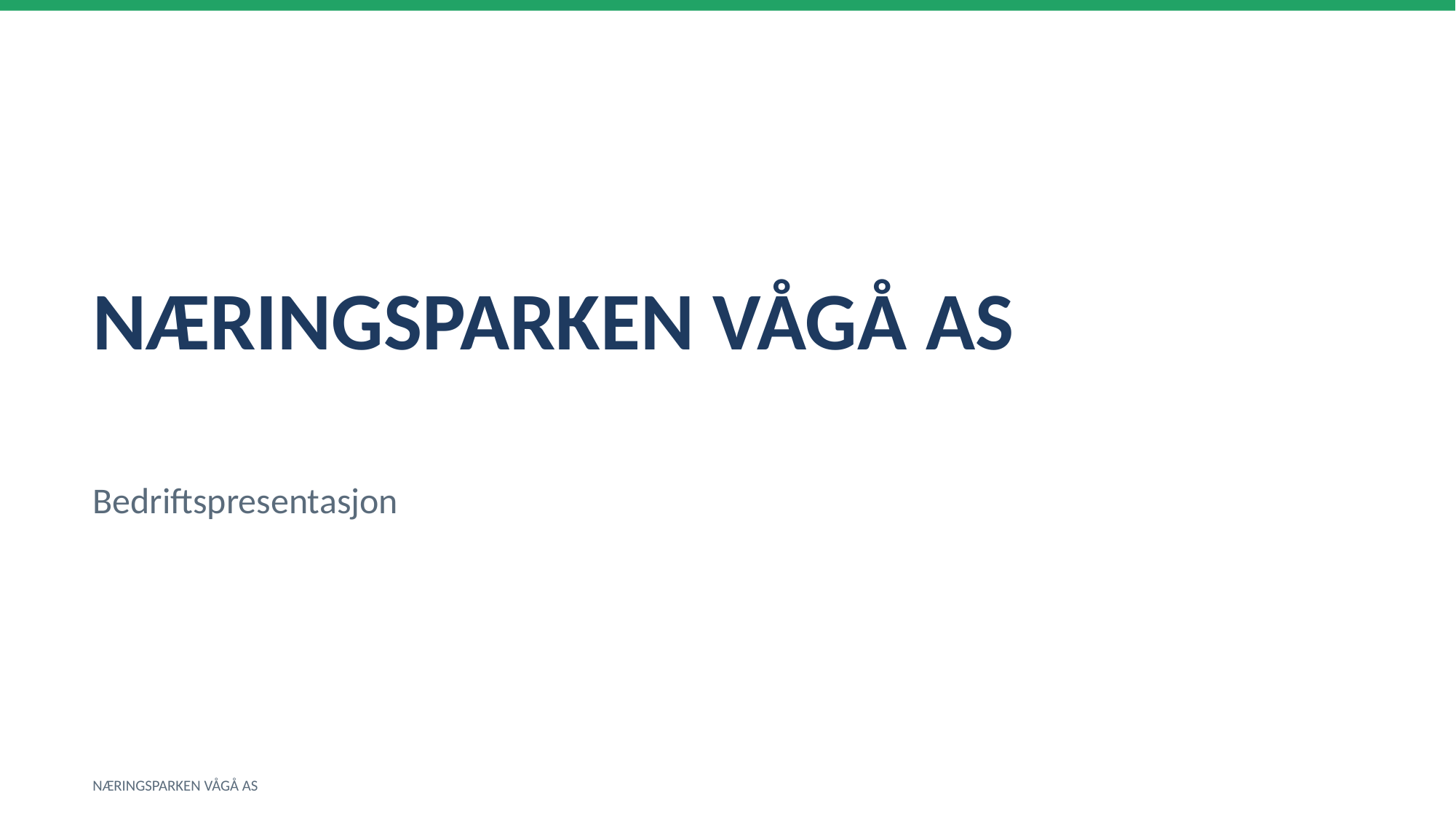

NÆRINGSPARKEN VÅGÅ AS
Bedriftspresentasjon
NÆRINGSPARKEN VÅGÅ AS